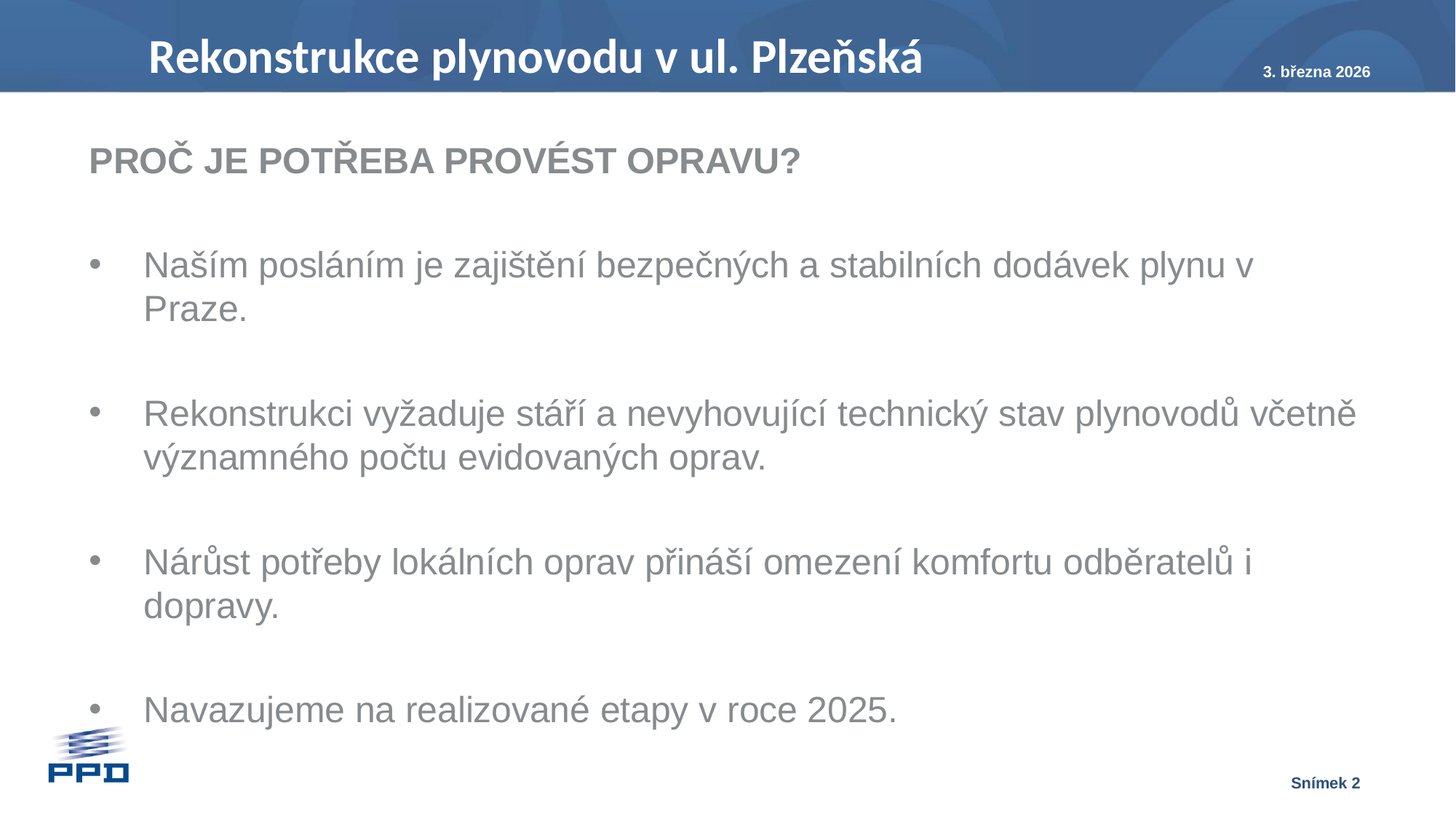

Rekonstrukce plynovodu v ul. Plzeňská
PROČ JE POTŘEBA PROVÉST OPRAVU?
Naším posláním je zajištění bezpečných a stabilních dodávek plynu v Praze.
Rekonstrukci vyžaduje stáří a nevyhovující technický stav plynovodů včetně významného počtu evidovaných oprav.
Nárůst potřeby lokálních oprav přináší omezení komfortu odběratelů i dopravy.
Navazujeme na realizované etapy v roce 2025.